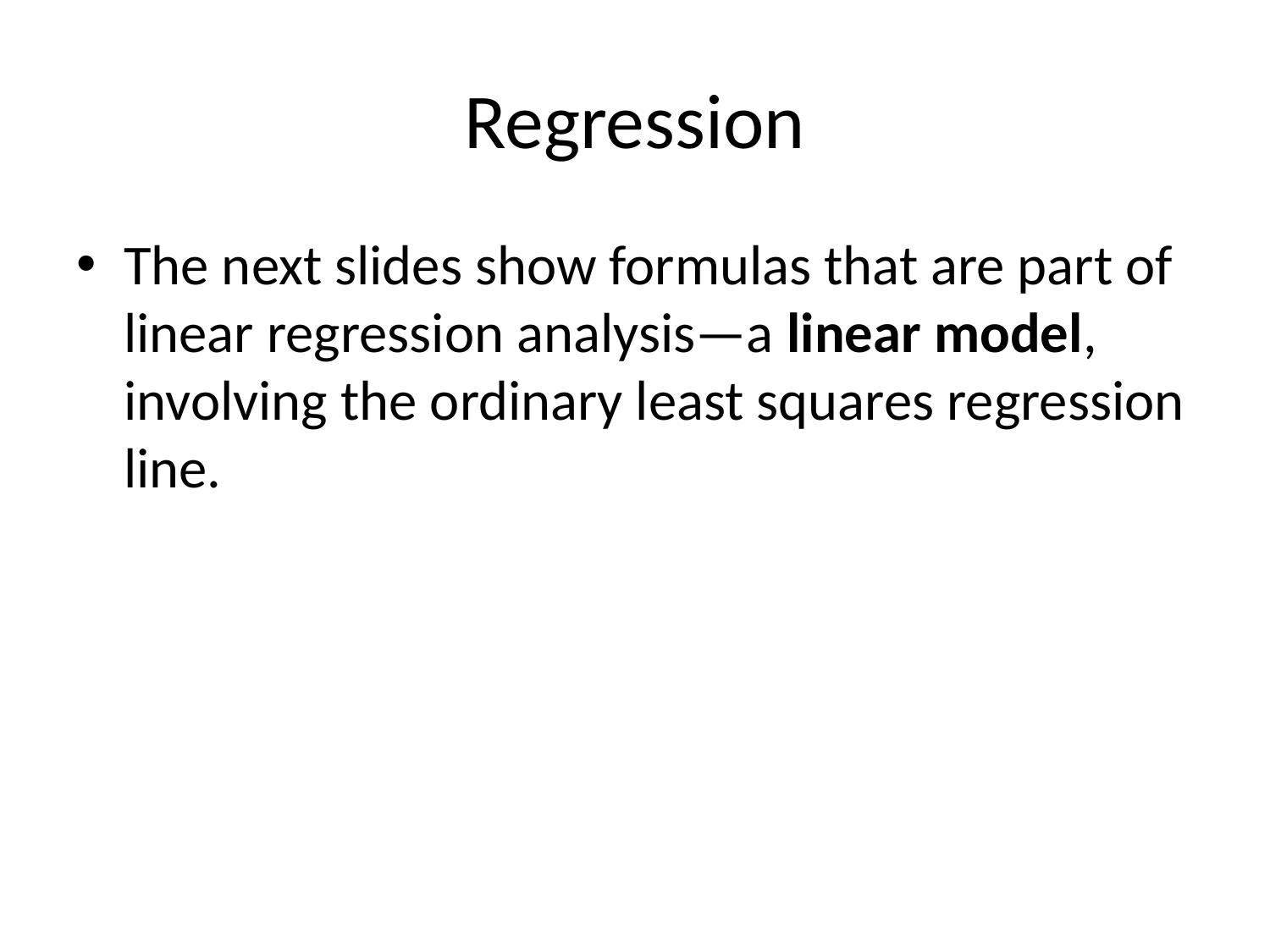

# Regression
The next slides show formulas that are part of linear regression analysis—a linear model, involving the ordinary least squares regression line.